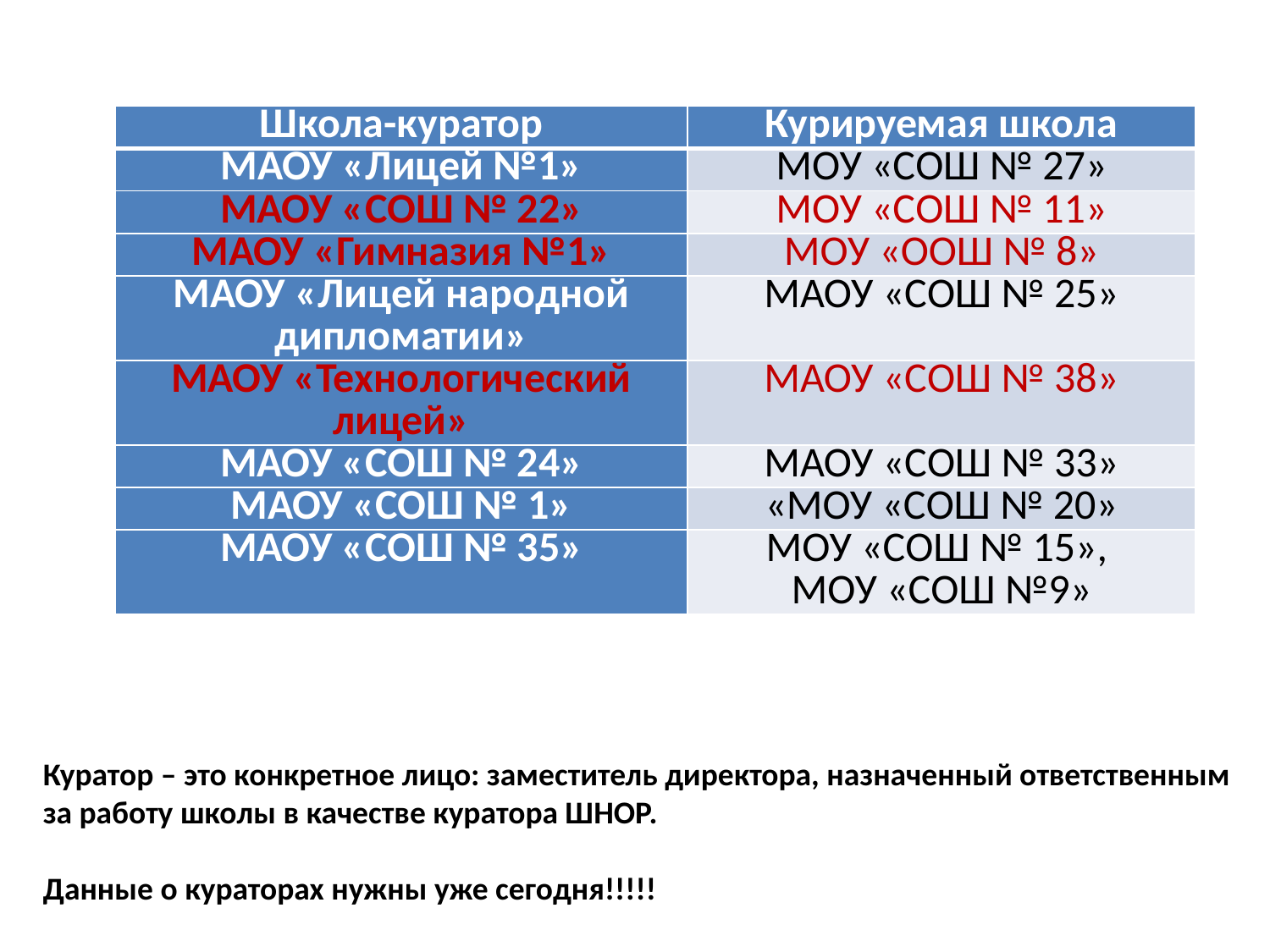

| Школа-куратор | Курируемая школа |
| --- | --- |
| МАОУ «Лицей №1» | МОУ «СОШ № 27» |
| МАОУ «СОШ № 22» | МОУ «СОШ № 11» |
| МАОУ «Гимназия №1» | МОУ «ООШ № 8» |
| МАОУ «Лицей народной дипломатии» | МАОУ «СОШ № 25» |
| МАОУ «Технологический лицей» | МАОУ «СОШ № 38» |
| МАОУ «СОШ № 24» | МАОУ «СОШ № 33» |
| МАОУ «СОШ № 1» | «МОУ «СОШ № 20» |
| МАОУ «СОШ № 35» | МОУ «СОШ № 15», МОУ «СОШ №9» |
Куратор – это конкретное лицо: заместитель директора, назначенный ответственным
за работу школы в качестве куратора ШНОР.

Данные о кураторах нужны уже сегодня!!!!!